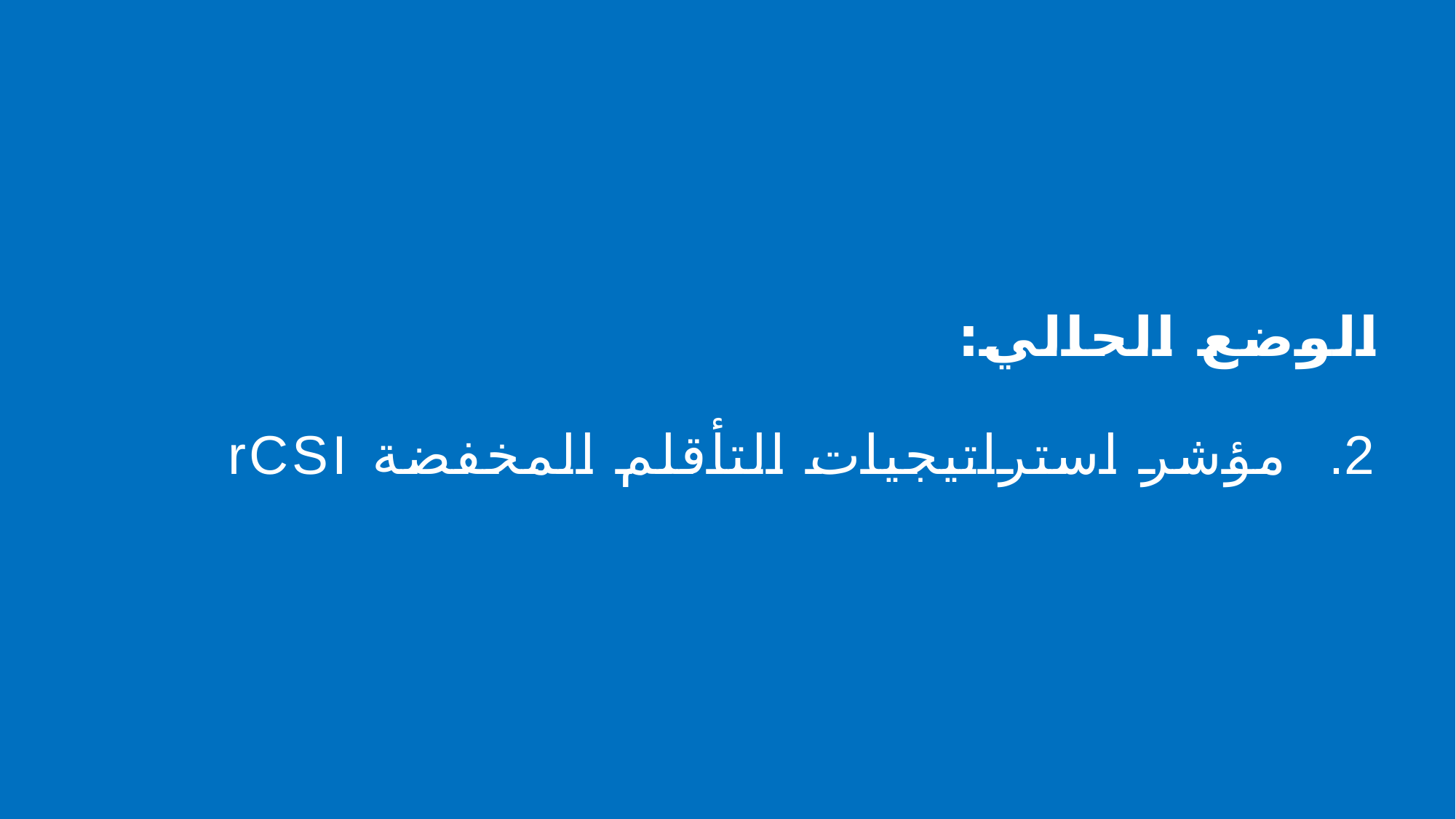

الوضع الحالي:

مؤشر استراتيجيات التأقلم المخفضة rCSI